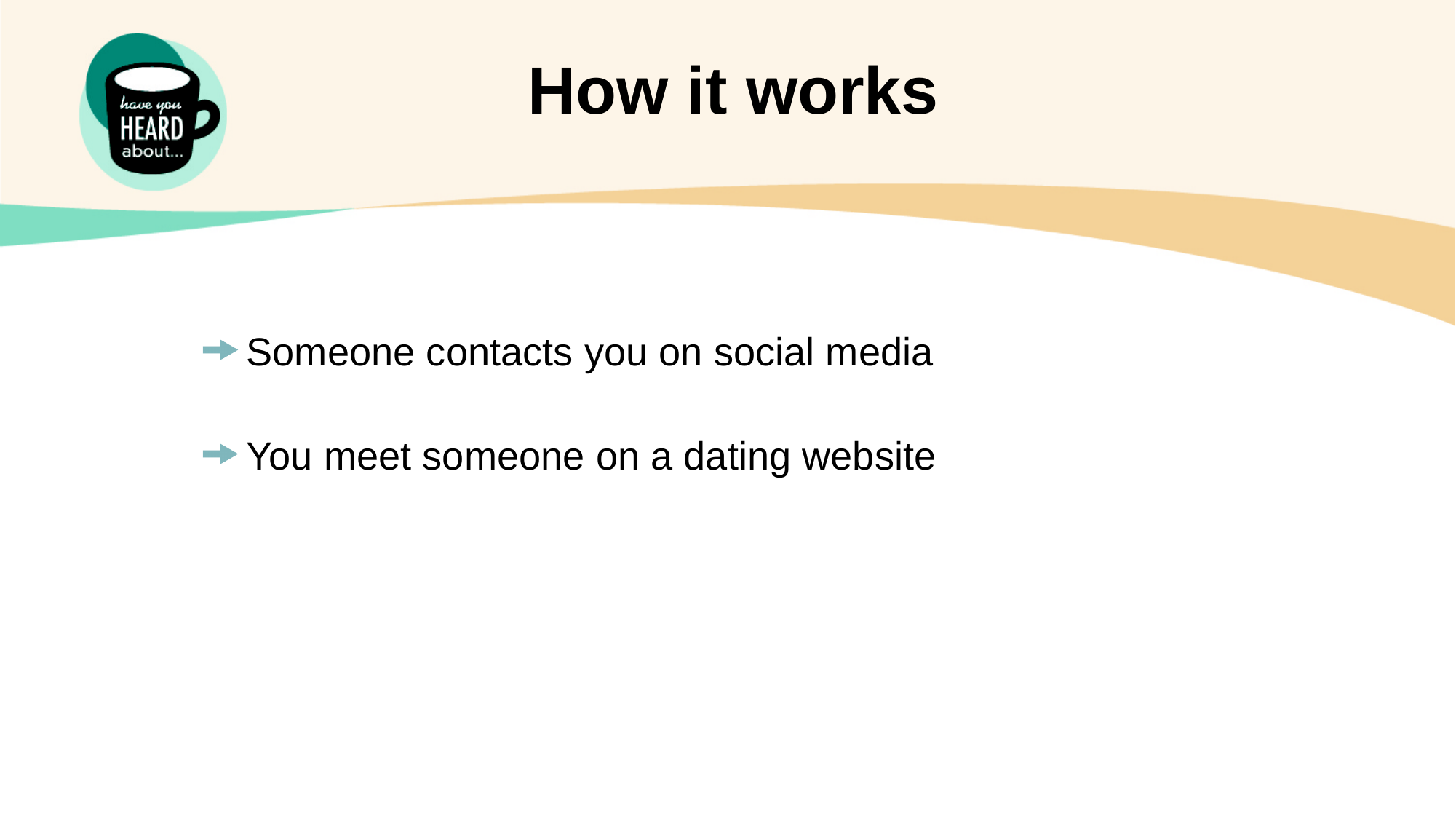

How it works
Someone contacts you on social media
You meet someone on a dating website